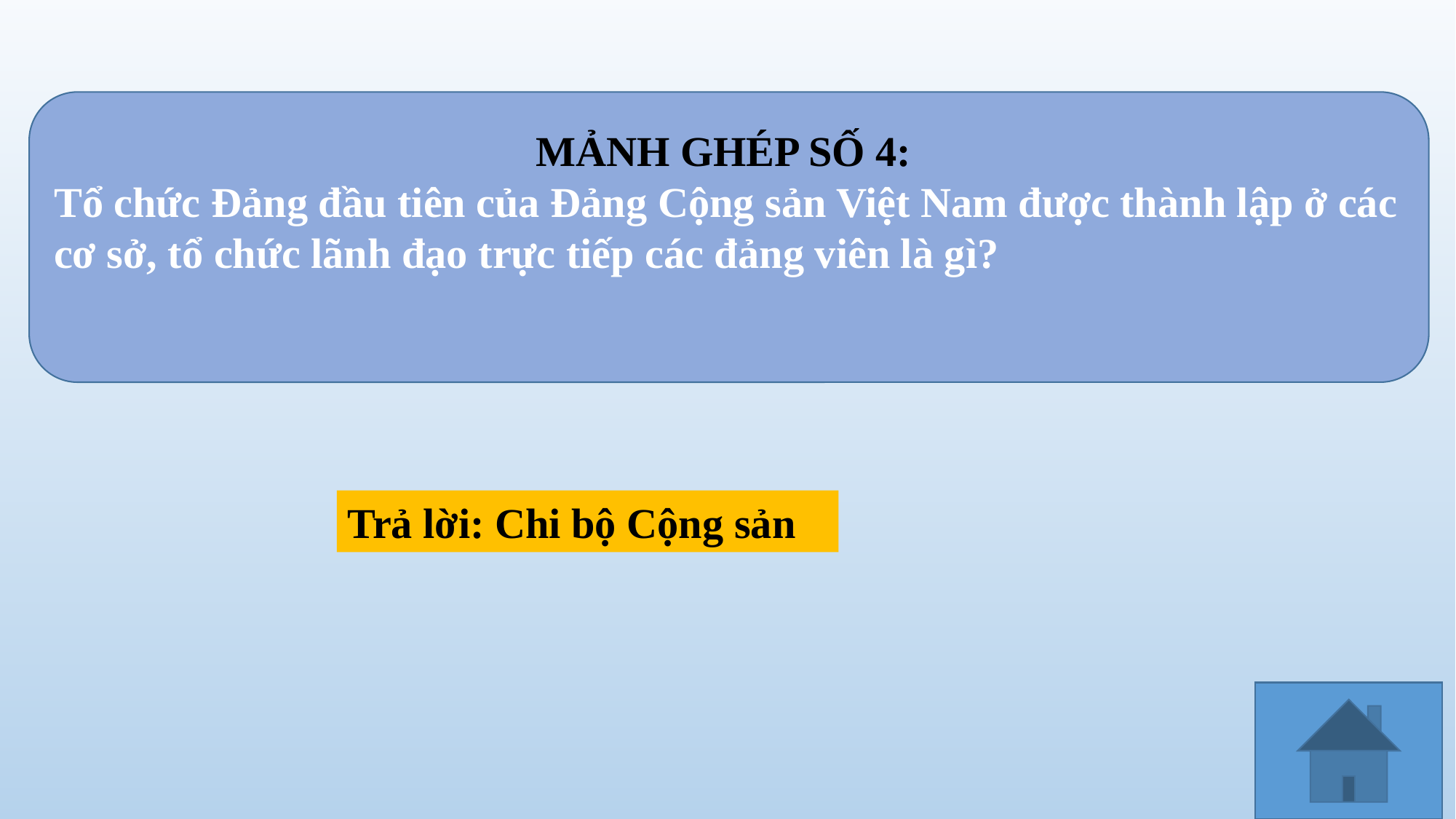

MẢNH GHÉP SỐ 4:
Tổ chức Đảng đầu tiên của Đảng Cộng sản Việt Nam được thành lập ở các cơ sở, tổ chức lãnh đạo trực tiếp các đảng viên là gì?

Trả lời: Chi bộ Cộng sản